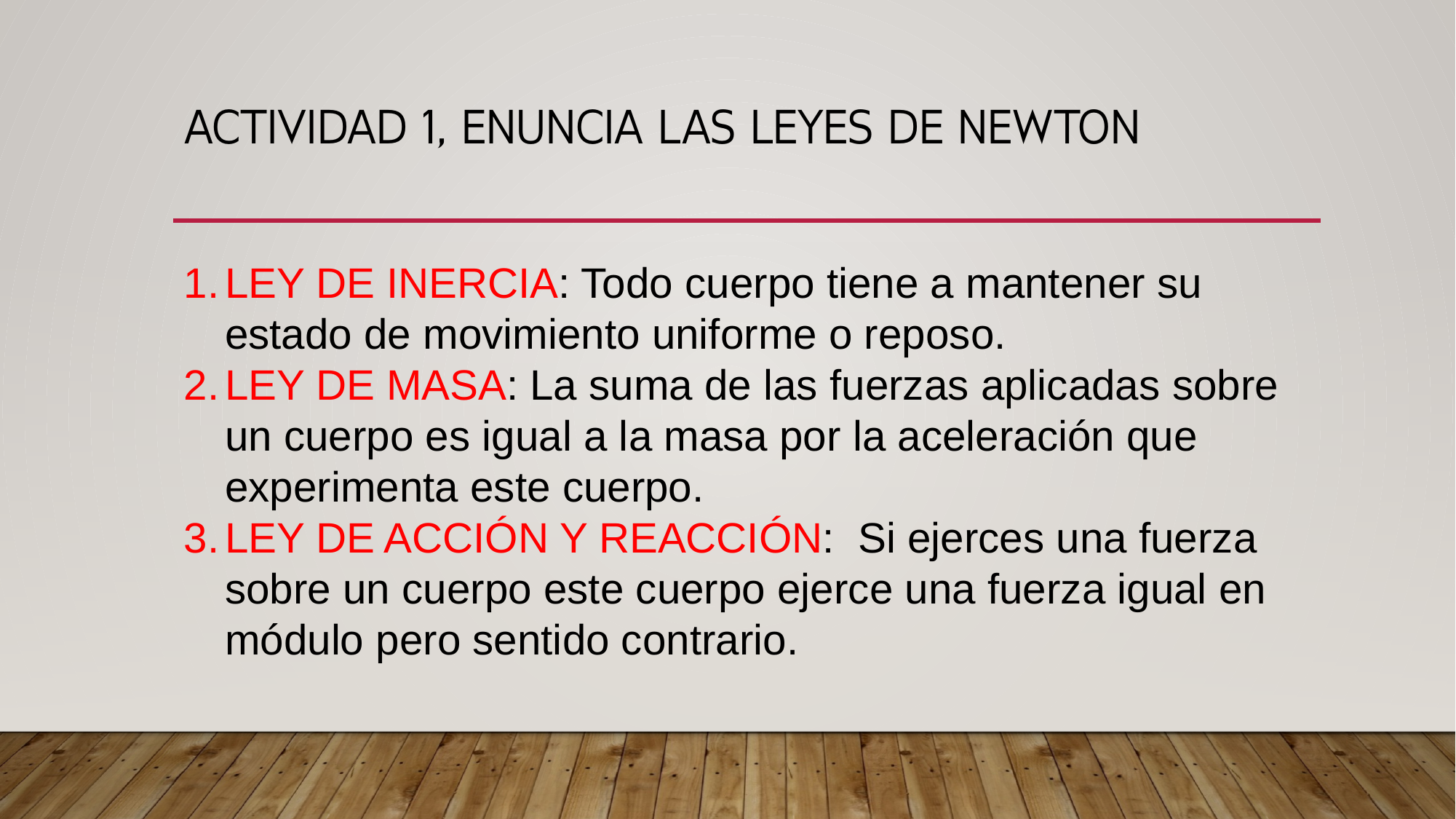

# Actividad 1, enuncia las leyes de newton
LEY DE INERCIA: Todo cuerpo tiene a mantener su estado de movimiento uniforme o reposo.
LEY DE MASA: La suma de las fuerzas aplicadas sobre un cuerpo es igual a la masa por la aceleración que experimenta este cuerpo.
LEY DE ACCIÓN Y REACCIÓN:  Si ejerces una fuerza sobre un cuerpo este cuerpo ejerce una fuerza igual en módulo pero sentido contrario.